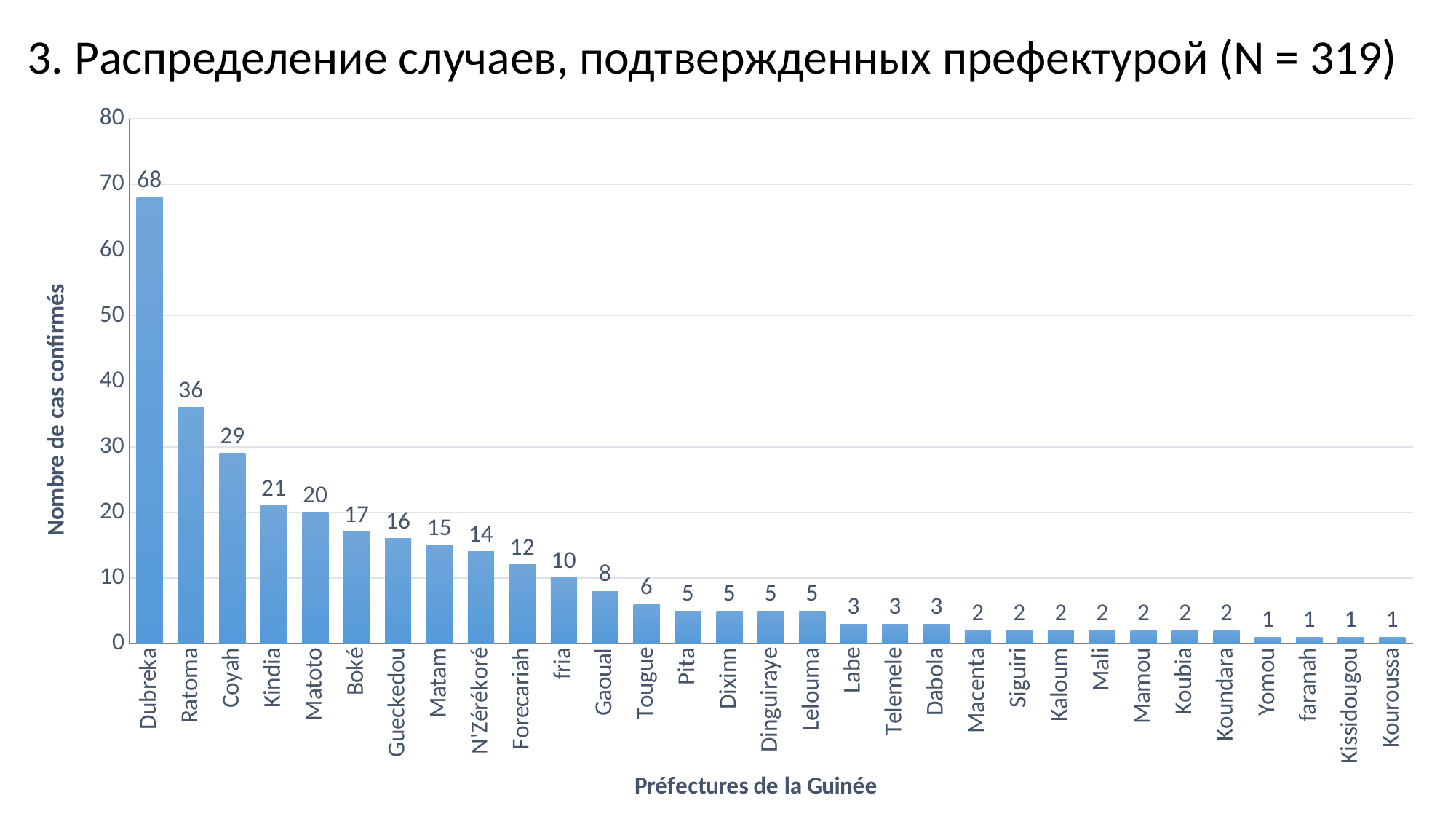

# 3. Распределение случаев, подтвержденных префектурой (N = 319)

### Chart

| Category | Total |
|---|---|
| Dubreka | 68.0 |
| Ratoma | 36.0 |
| Coyah | 29.0 |
| Kindia | 21.0 |
| Matoto | 20.0 |
| Boké | 17.0 |
| Gueckedou | 16.0 |
| Matam | 15.0 |
| N'Zérékoré | 14.0 |
| Forecariah | 12.0 |
| fria | 10.0 |
| Gaoual | 8.0 |
| Tougue | 6.0 |
| Pita | 5.0 |
| Dixinn | 5.0 |
| Dinguiraye | 5.0 |
| Lelouma | 5.0 |
| Labe | 3.0 |
| Telemele | 3.0 |
| Dabola | 3.0 |
| Macenta | 2.0 |
| Siguiri | 2.0 |
| Kaloum | 2.0 |
| Mali | 2.0 |
| Mamou | 2.0 |
| Koubia | 2.0 |
| Koundara | 2.0 |
| Yomou | 1.0 |
| faranah | 1.0 |
| Kissidougou | 1.0 |
| Kouroussa | 1.0 |